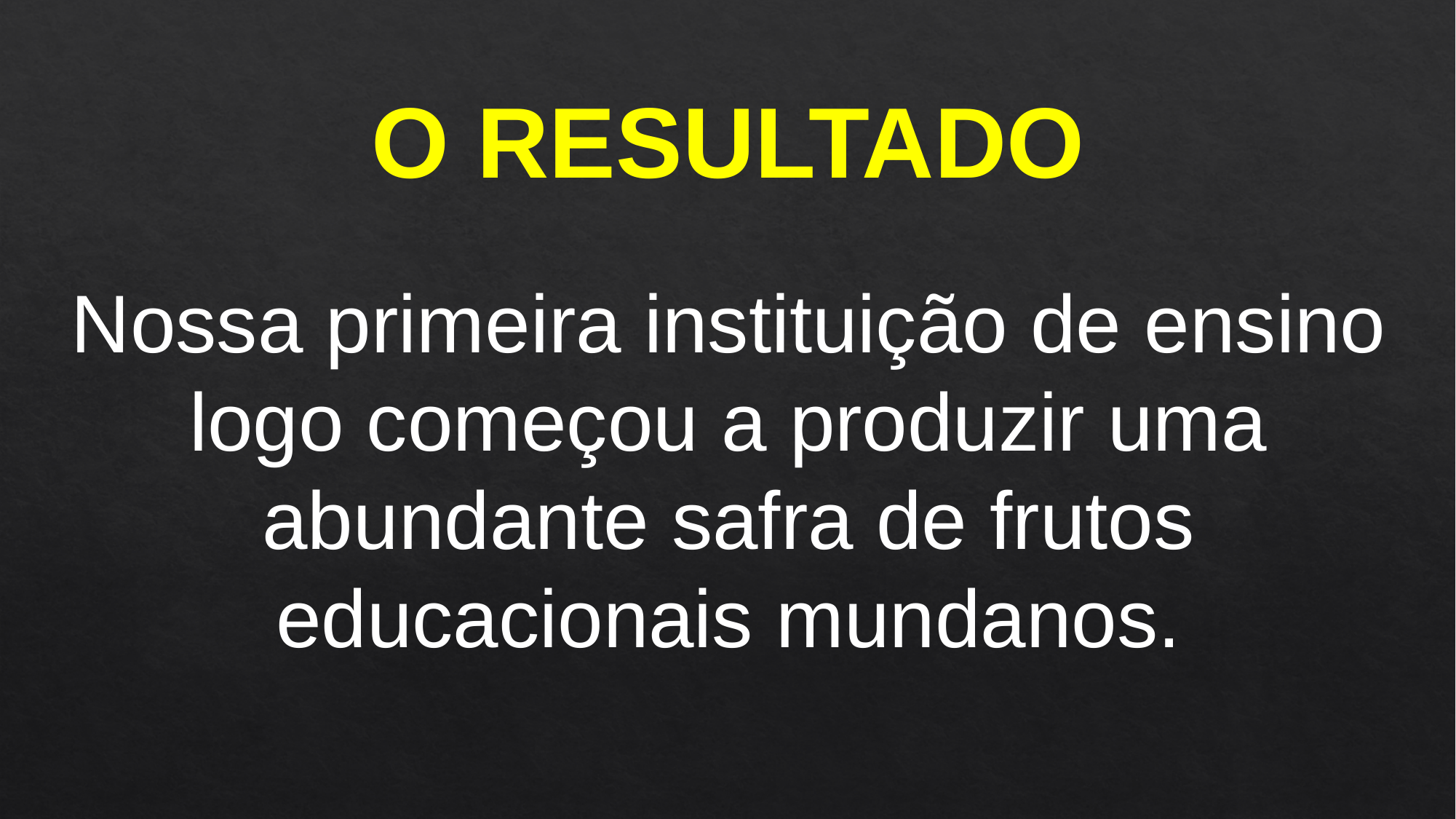

O RESULTADO

Nossa primeira instituição de ensino logo começou a produzir uma abundante safra de frutos educacionais mundanos.